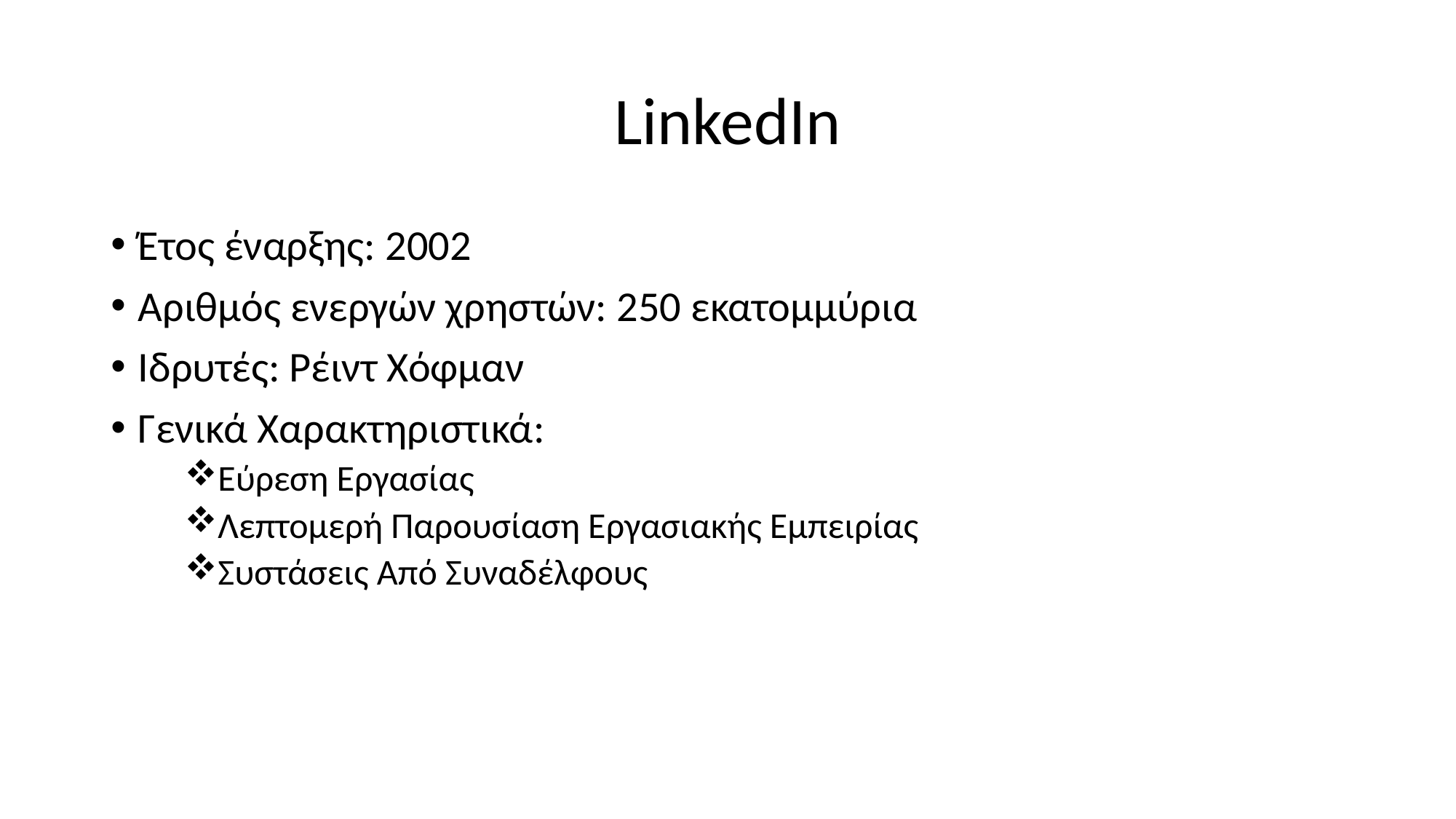

# LinkedIn
Έτος έναρξης: 2002
Αριθμός ενεργών χρηστών: 250 εκατομμύρια
Ιδρυτές: Ρέιντ Χόφμαν
Γενικά Χαρακτηριστικά:
Εύρεση Εργασίας
Λεπτομερή Παρουσίαση Εργασιακής Εμπειρίας
Συστάσεις Από Συναδέλφους